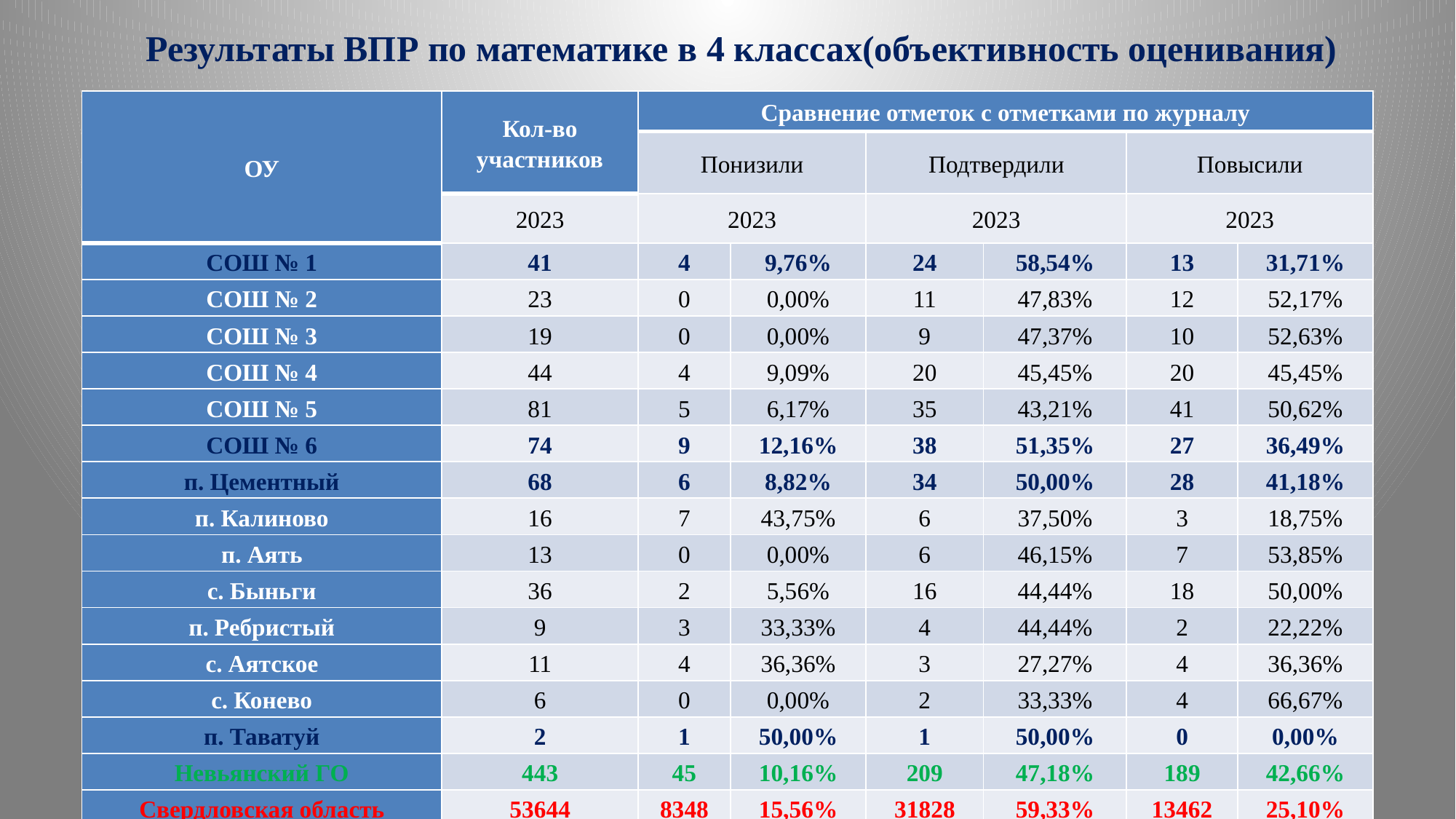

# Результаты ВПР по математике в 4 классах(объективность оценивания)
| ОУ | Кол-во участников | Сравнение отметок с отметками по журналу |  |  |  |  |  |
| --- | --- | --- | --- | --- | --- | --- | --- |
|  |  | Понизили |  | Подтвердили |  | Повысили |  |
|  | 2023 | 2023 |  | 2023 |  | 2023 |  |
| СОШ № 1 | 41 | 4 | 9,76% | 24 | 58,54% | 13 | 31,71% |
| СОШ № 2 | 23 | 0 | 0,00% | 11 | 47,83% | 12 | 52,17% |
| СОШ № 3 | 19 | 0 | 0,00% | 9 | 47,37% | 10 | 52,63% |
| СОШ № 4 | 44 | 4 | 9,09% | 20 | 45,45% | 20 | 45,45% |
| СОШ № 5 | 81 | 5 | 6,17% | 35 | 43,21% | 41 | 50,62% |
| СОШ № 6 | 74 | 9 | 12,16% | 38 | 51,35% | 27 | 36,49% |
| п. Цементный | 68 | 6 | 8,82% | 34 | 50,00% | 28 | 41,18% |
| п. Калиново | 16 | 7 | 43,75% | 6 | 37,50% | 3 | 18,75% |
| п. Аять | 13 | 0 | 0,00% | 6 | 46,15% | 7 | 53,85% |
| с. Быньги | 36 | 2 | 5,56% | 16 | 44,44% | 18 | 50,00% |
| п. Ребристый | 9 | 3 | 33,33% | 4 | 44,44% | 2 | 22,22% |
| с. Аятское | 11 | 4 | 36,36% | 3 | 27,27% | 4 | 36,36% |
| с. Конево | 6 | 0 | 0,00% | 2 | 33,33% | 4 | 66,67% |
| п. Таватуй | 2 | 1 | 50,00% | 1 | 50,00% | 0 | 0,00% |
| Невьянский ГО | 443 | 45 | 10,16% | 209 | 47,18% | 189 | 42,66% |
| Свердловская область | 53644 | 8348 | 15,56% | 31828 | 59,33% | 13462 | 25,10% |